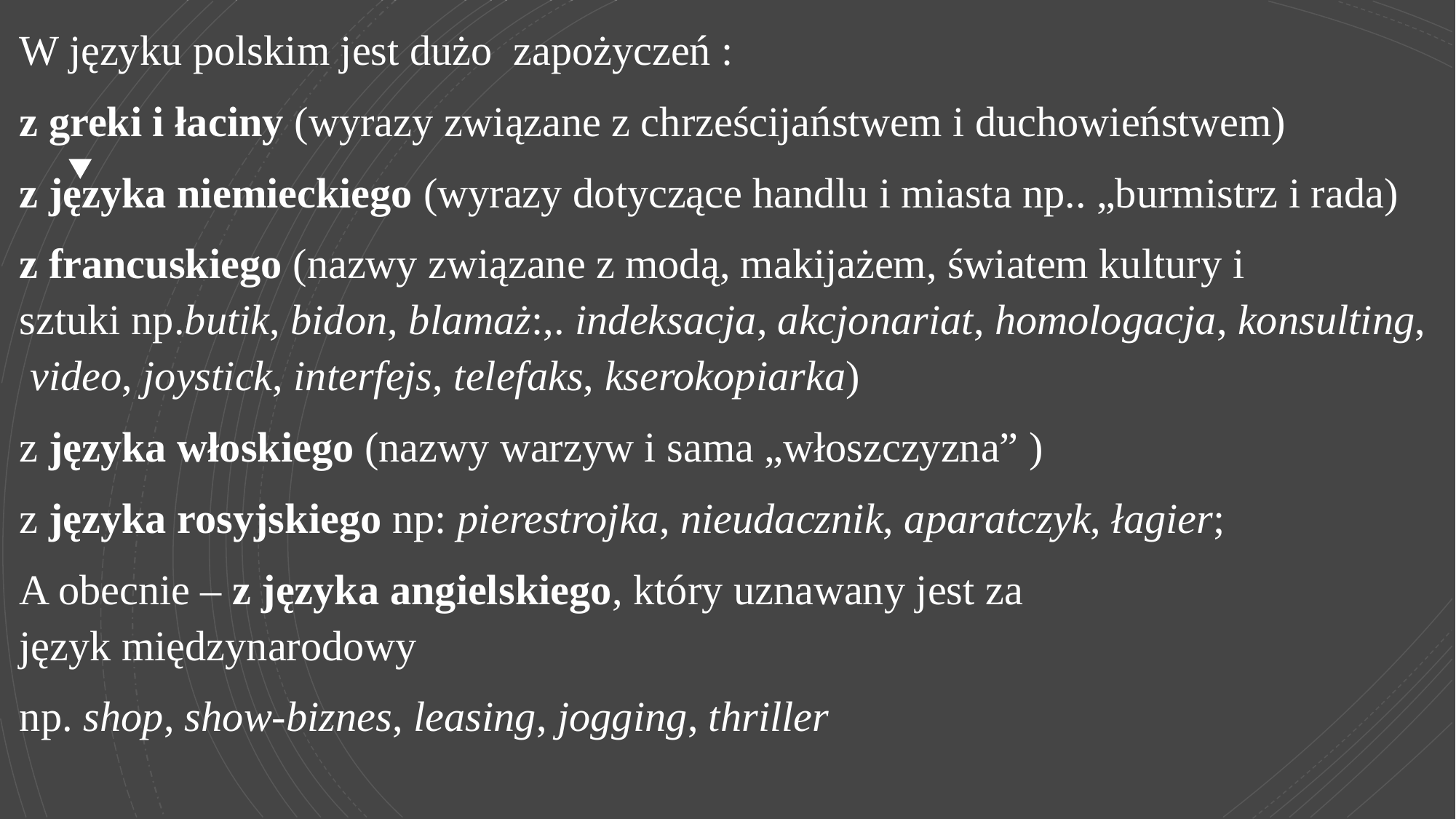

W języku polskim jest dużo  zapożyczeń :
z greki i łaciny (wyrazy związane z chrześcijaństwem i duchowieństwem)
z języka niemieckiego (wyrazy dotyczące handlu i miasta np.. „burmistrz i rada)
z francuskiego (nazwy związane z modą, makijażem, światem kultury i sztuki np.butik, bidon, blamaż:,. indeksacja, akcjonariat, homologacja, konsulting, video, joystick, interfejs, telefaks, kserokopiarka)
z języka włoskiego (nazwy warzyw i sama „włoszczyzna” )
z języka rosyjskiego np: pierestrojka, nieudacznik, aparatczyk, łagier;
A obecnie – z języka angielskiego, który uznawany jest za język międzynarodowy
np. shop, show-biznes, leasing, jogging, thriller